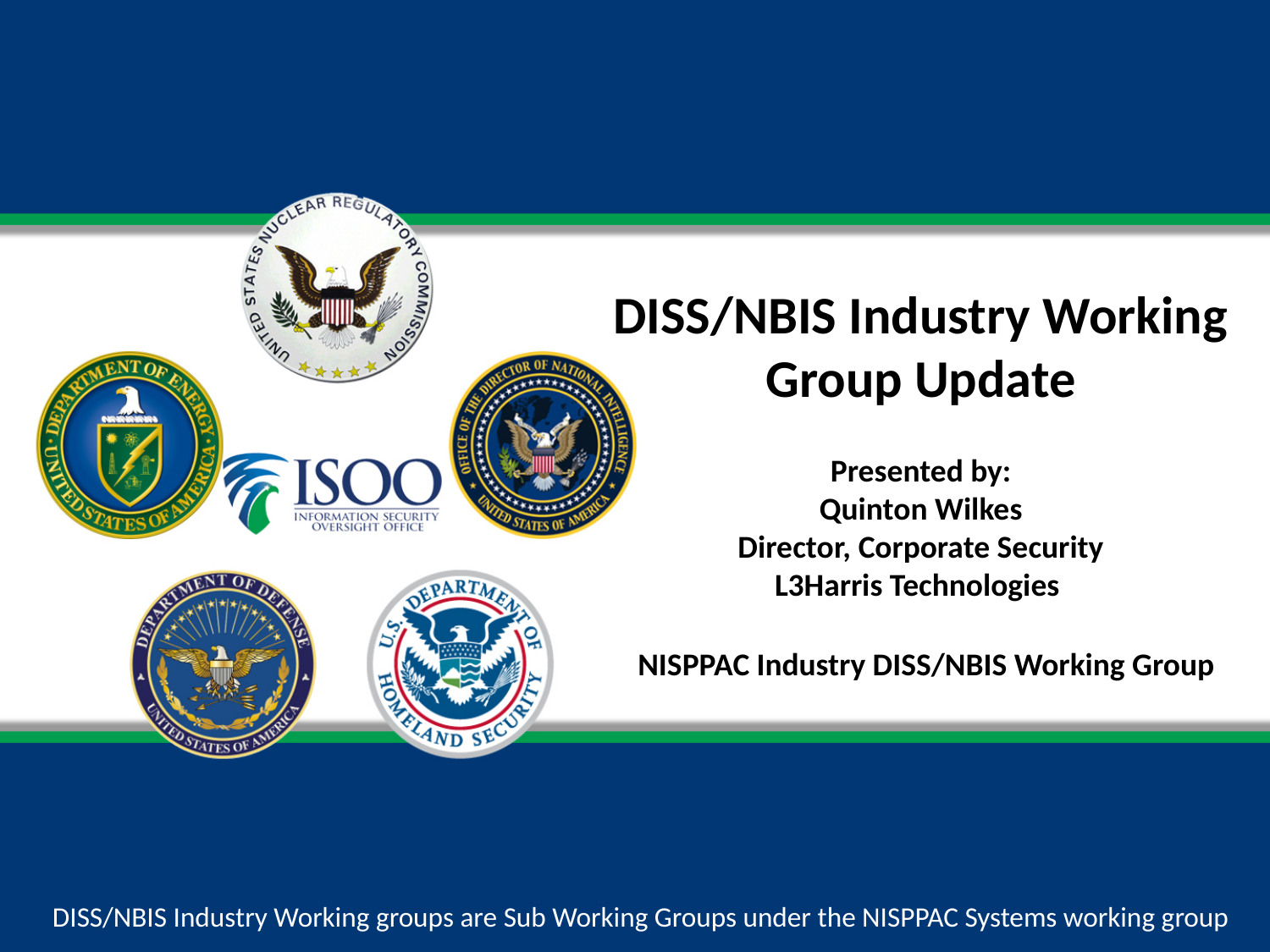

DISS/NBIS Industry Working Group Update

Presented by:
Quinton Wilkes
Director, Corporate Security
L3Harris Technologies
NISPPAC Industry DISS/NBIS Working Group
DISS/NBIS Industry Working groups are Sub Working Groups under the NISPPAC Systems working group